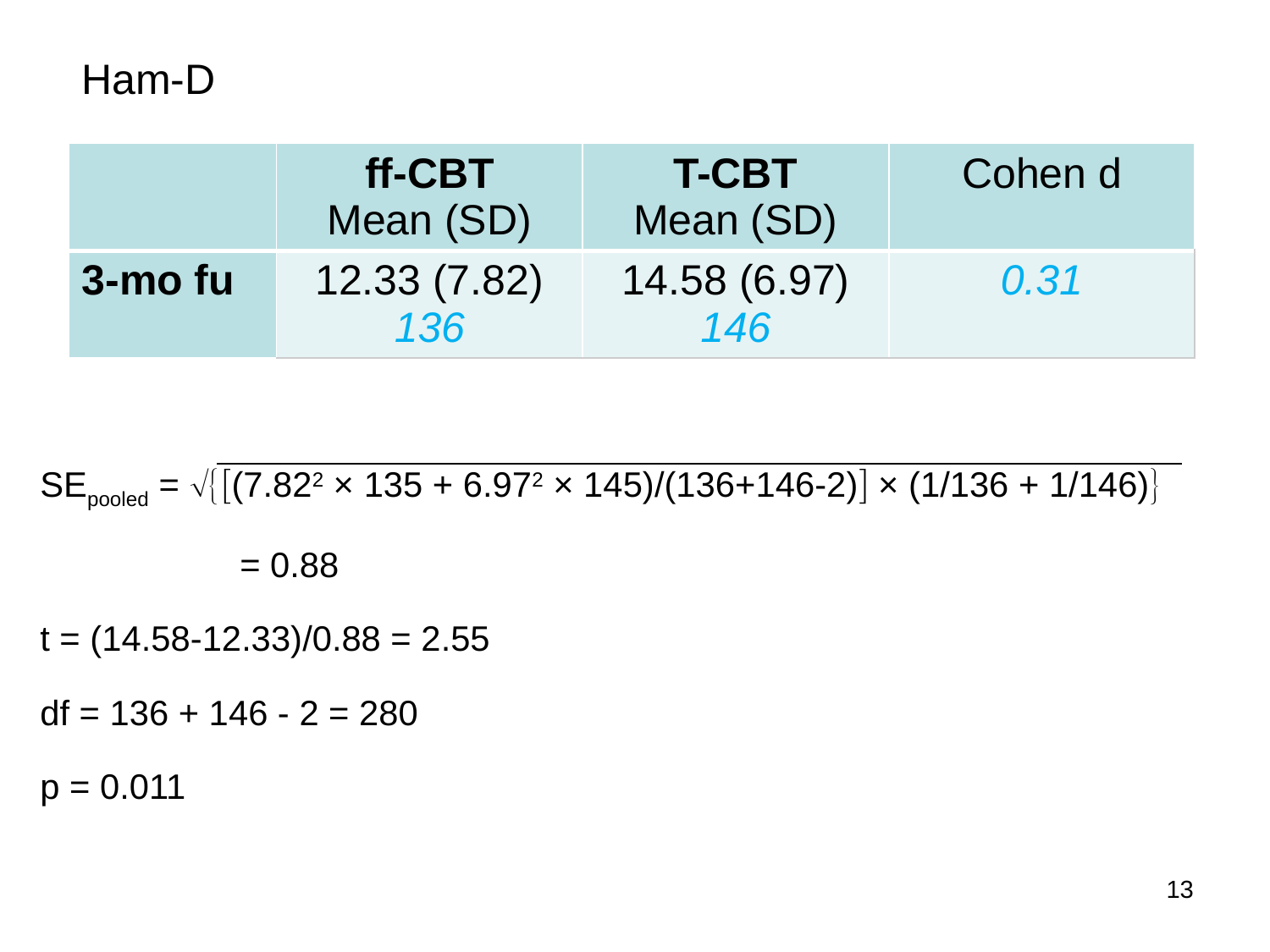

Ham-D
|  | ff-CBT Mean (SD) | T-CBT Mean (SD) | Cohen d |
| --- | --- | --- | --- |
| 3-mo fu | 12.33 (7.82) 136 | 14.58 (6.97) 146 | 0.31 |
SEpooled = √{[(7.822 × 135 + 6.972 × 145)/(136+146-2)] × (1/136 + 1/146)}
	= 0.88
t = (14.58-12.33)/0.88 = 2.55
df = 136 + 146 - 2 = 280
p = 0.011
13